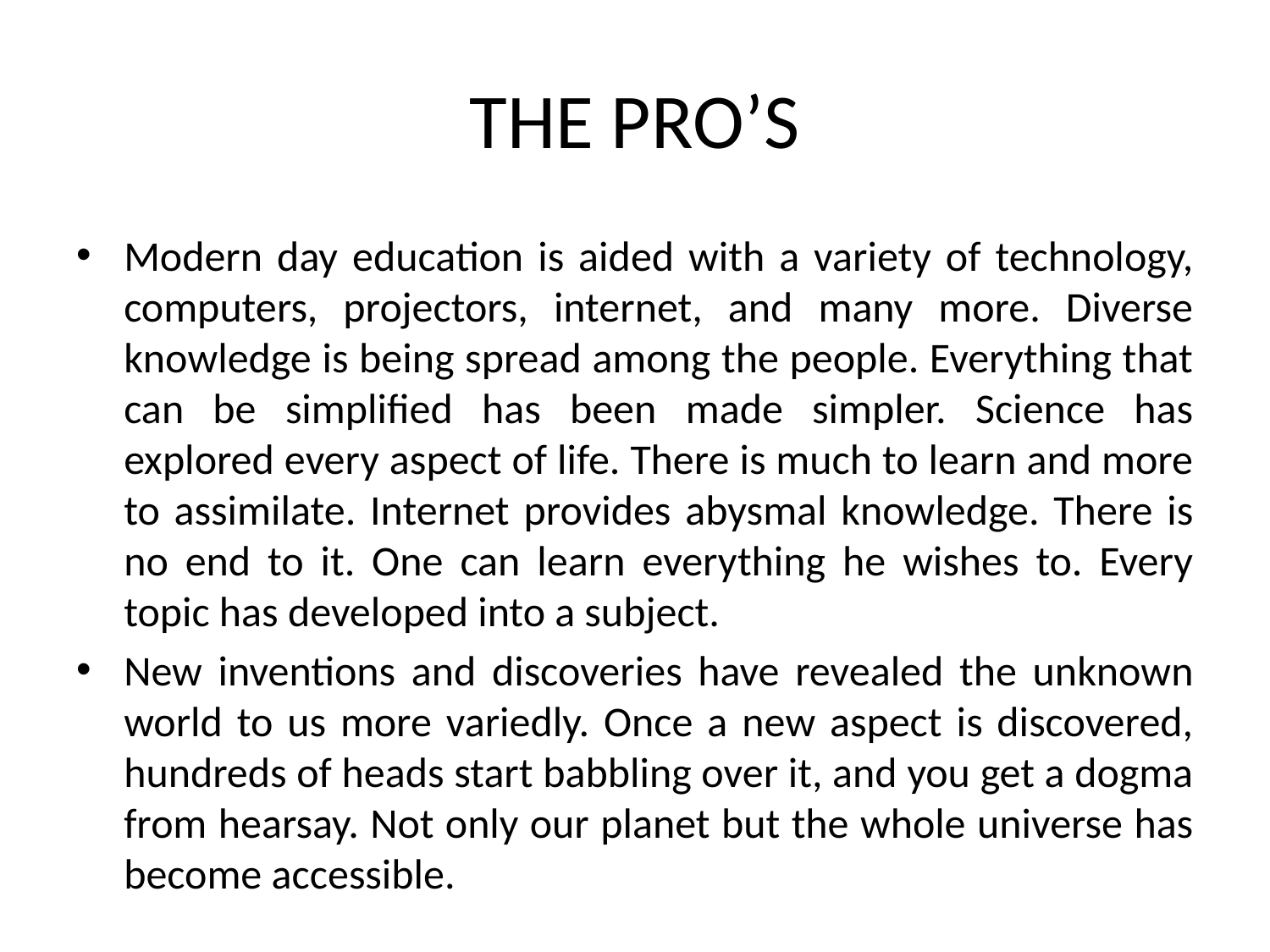

# THE PRO’S
Modern day education is aided with a variety of technology, computers, projectors, internet, and many more. Diverse knowledge is being spread among the people. Everything that can be simplified has been made simpler. Science has explored every aspect of life. There is much to learn and more to assimilate. Internet provides abysmal knowledge. There is no end to it. One can learn everything he wishes to. Every topic has developed into a subject.
New inventions and discoveries have revealed the unknown world to us more variedly. Once a new aspect is discovered, hundreds of heads start babbling over it, and you get a dogma from hearsay. Not only our planet but the whole universe has become accessible.